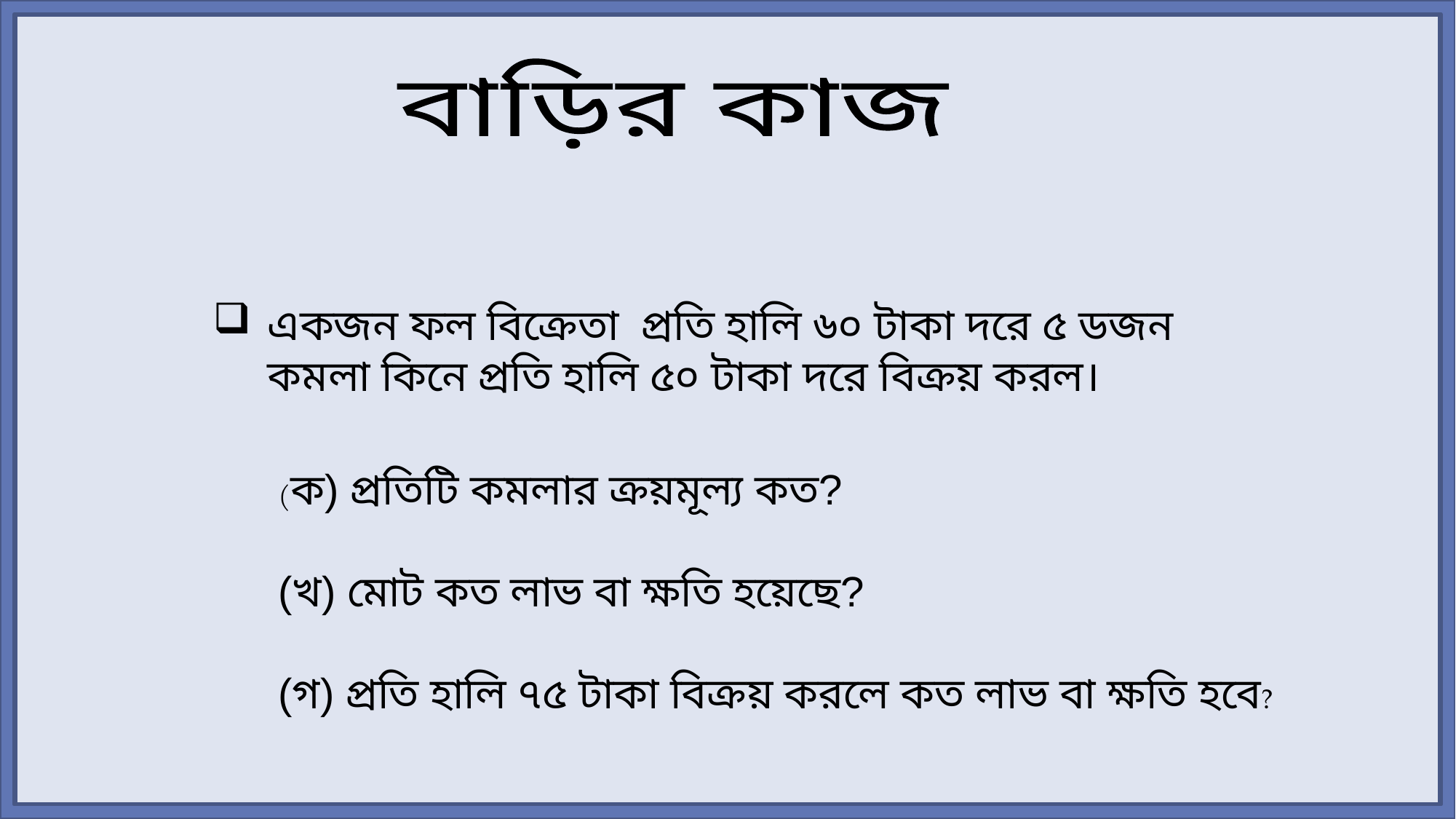

বাড়ির কাজ
একজন ফল বিক্রেতা  প্রতি হালি ৬০ টাকা দরে ৫ ডজন কমলা কিনে প্রতি হালি ৫০ টাকা দরে বিক্রয় করল।
(ক) প্রতিটি কমলার ক্রয়মূল্য কত?

(খ) মোট কত লাভ বা ক্ষতি হয়েছে?

(গ) প্রতি হালি ৭৫ টাকা বিক্রয় করলে কত লাভ বা ক্ষতি হবে?